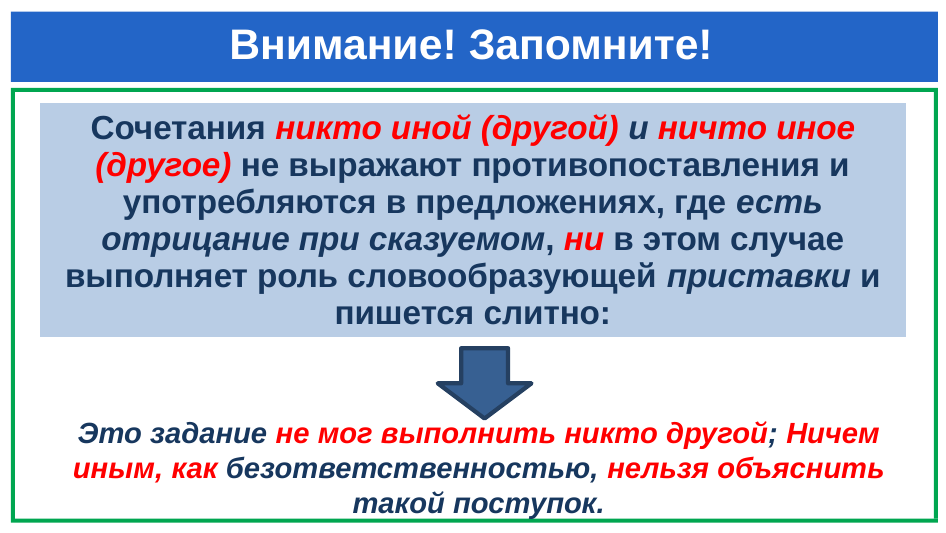

# Внимание! Запомните!
| Сочетания никто иной (другой) и ничто иное (другое) не выражают противопоставления и употребляются в предложениях, где есть отрицание при сказуемом, ни в этом случае выполняет роль словообразующей приставки и пишется слитно: |
| --- |

Это задание не мог выполнить никто другой; Ничем иным, как безответственностью, нельзя объяснить такой поступок.